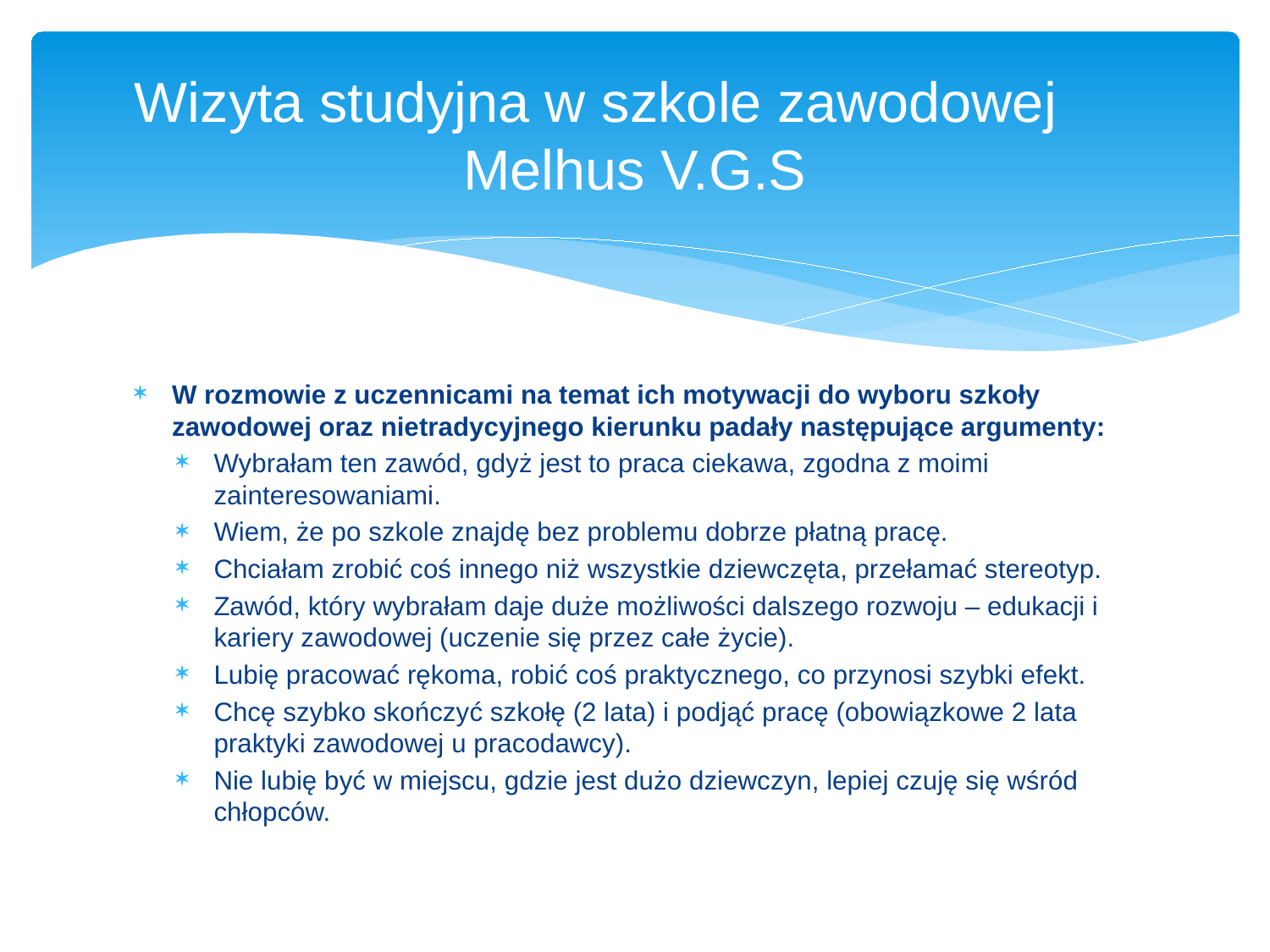

# Wizyta studyjna w szkole zawodowej      Melhus V.G.S
W rozmowie z uczennicami na temat ich motywacji do wyboru szkoły zawodowej oraz nietradycyjnego kierunku padały następujące argumenty:
Wybrałam ten zawód, gdyż jest to praca ciekawa, zgodna z moimi zainteresowaniami.
Wiem, że po szkole znajdę bez problemu dobrze płatną pracę.
Chciałam zrobić coś innego niż wszystkie dziewczęta, przełamać stereotyp.
Zawód, który wybrałam daje duże możliwości dalszego rozwoju – edukacji i kariery zawodowej (uczenie się przez całe życie).
Lubię pracować rękoma, robić coś praktycznego, co przynosi szybki efekt.
Chcę szybko skończyć szkołę (2 lata) i podjąć pracę (obowiązkowe 2 lata praktyki zawodowej u pracodawcy).
Nie lubię być w miejscu, gdzie jest dużo dziewczyn, lepiej czuję się wśród chłopców.